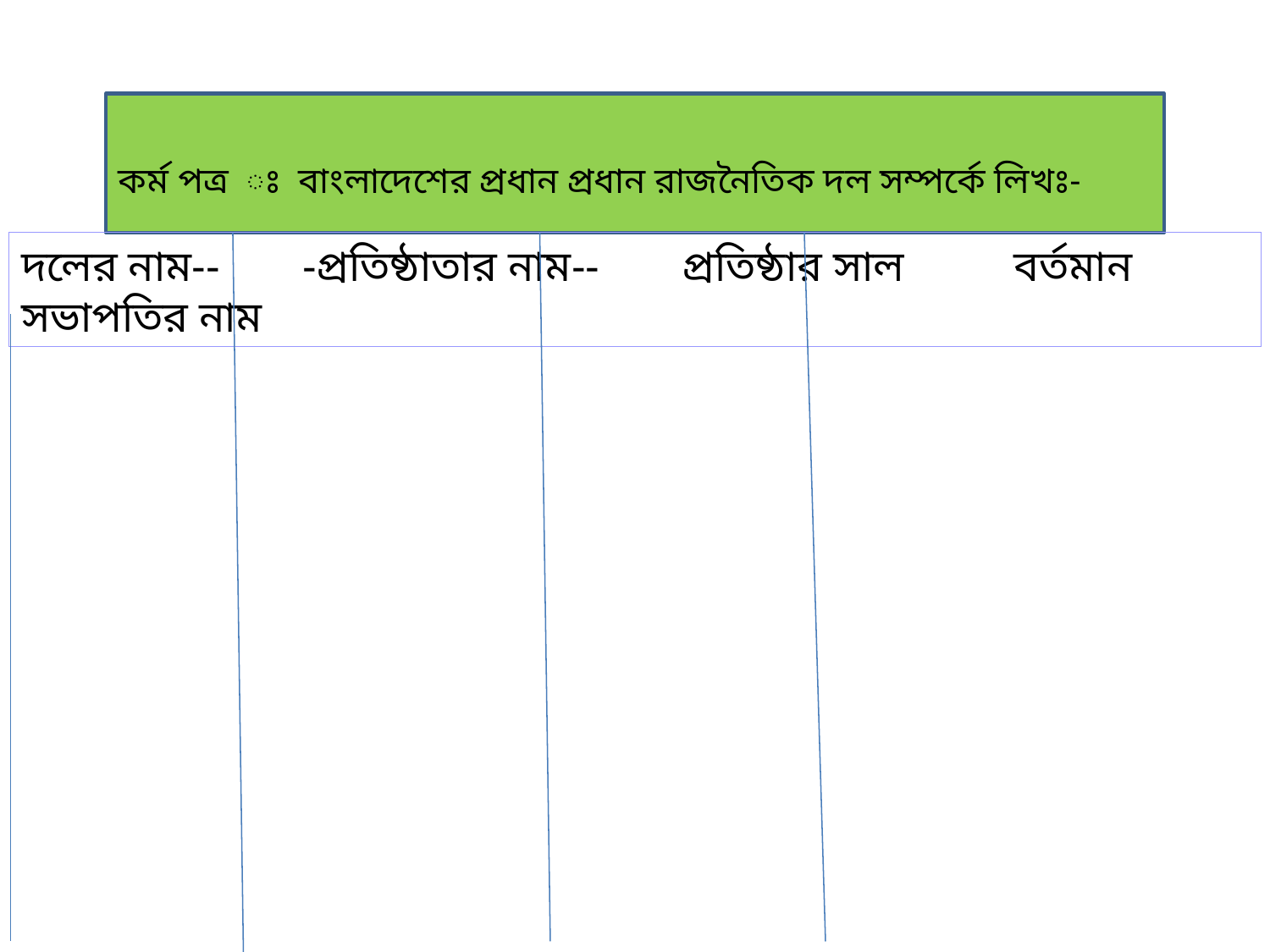

কর্ম পত্র ঃ  বাংলাদেশের প্রধান প্রধান রাজনৈতিক দল সম্পর্কে লিখঃ-
দলের নাম--       -প্রতিষ্ঠাতার নাম--       প্রতিষ্ঠার সাল          বর্তমান সভাপতির নাম